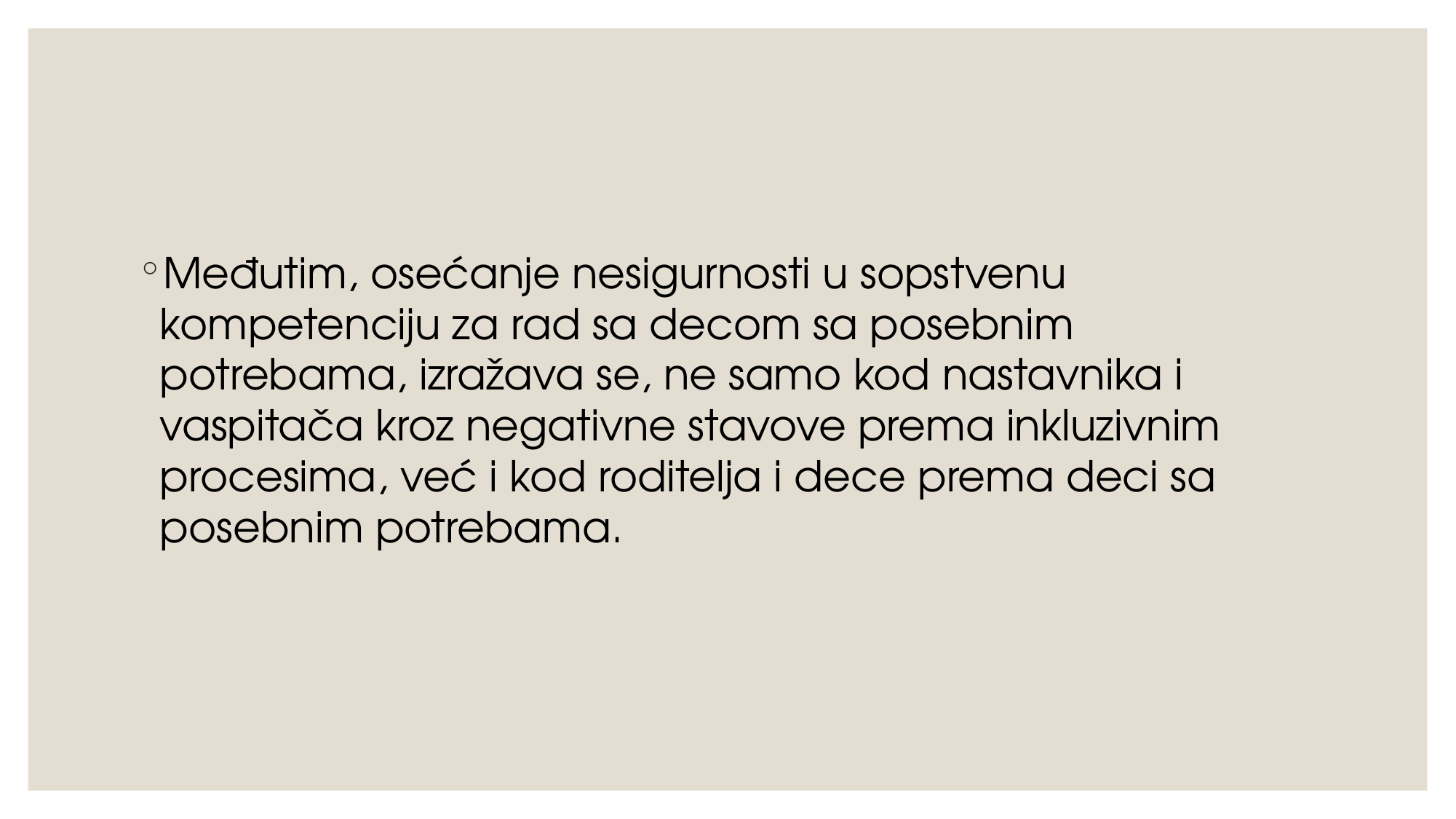

Međutim, osećanje nesigurnosti u sopstvenu kompetenciju za rad sa decom sa posebnim potrebama, izražava se, ne samo kod nastavnika i vaspitača kroz negativne stavove prema inkluzivnim procesima, već i kod roditelja i dece prema deci sa posebnim potrebama.